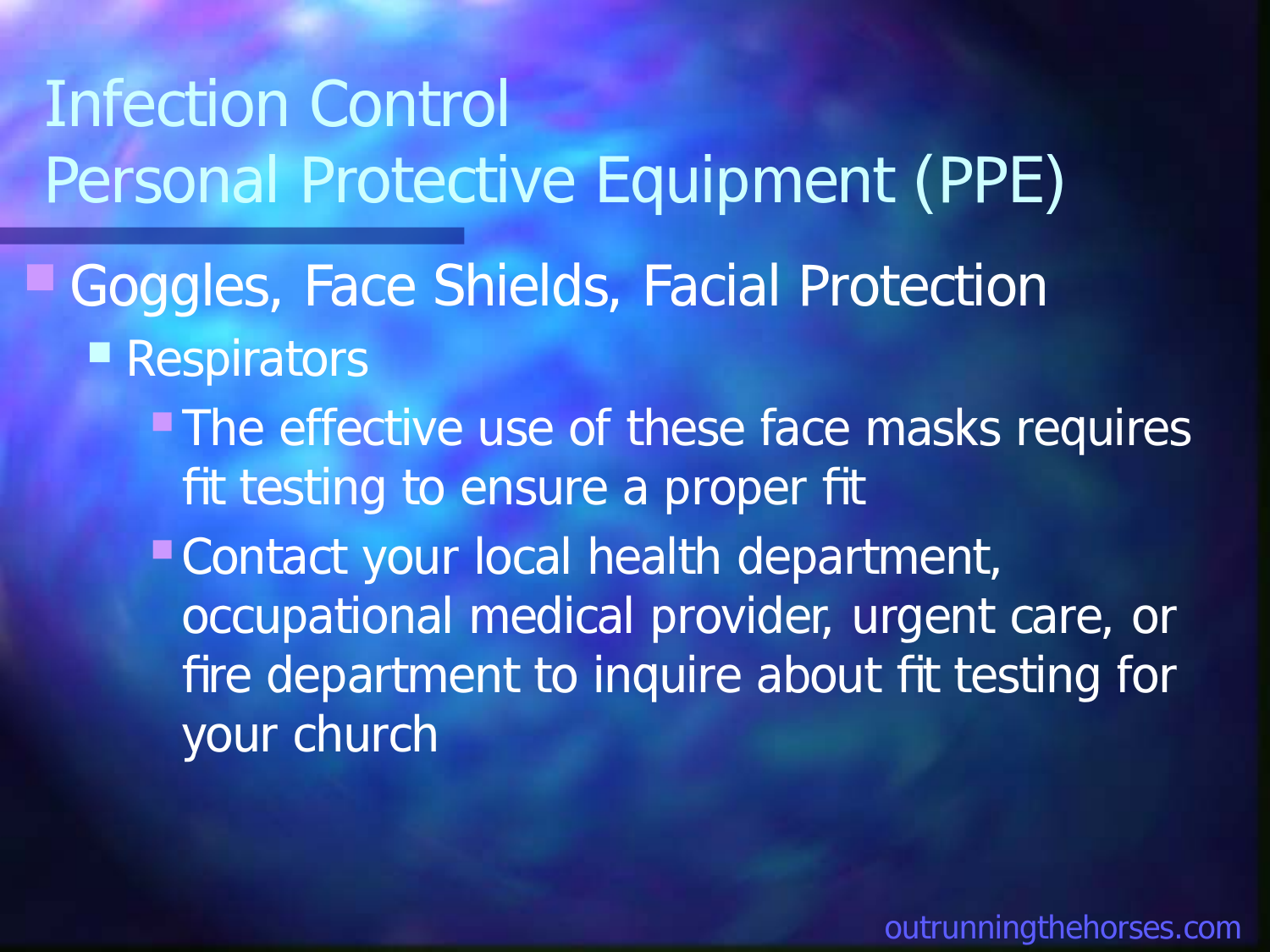

# Infection Control Personal Protective Equipment (PPE)
Goggles, Face Shields, Facial Protection
Respirators
The effective use of these face masks requires fit testing to ensure a proper fit
Contact your local health department, occupational medical provider, urgent care, or fire department to inquire about fit testing for your church
outrunningthehorses.com